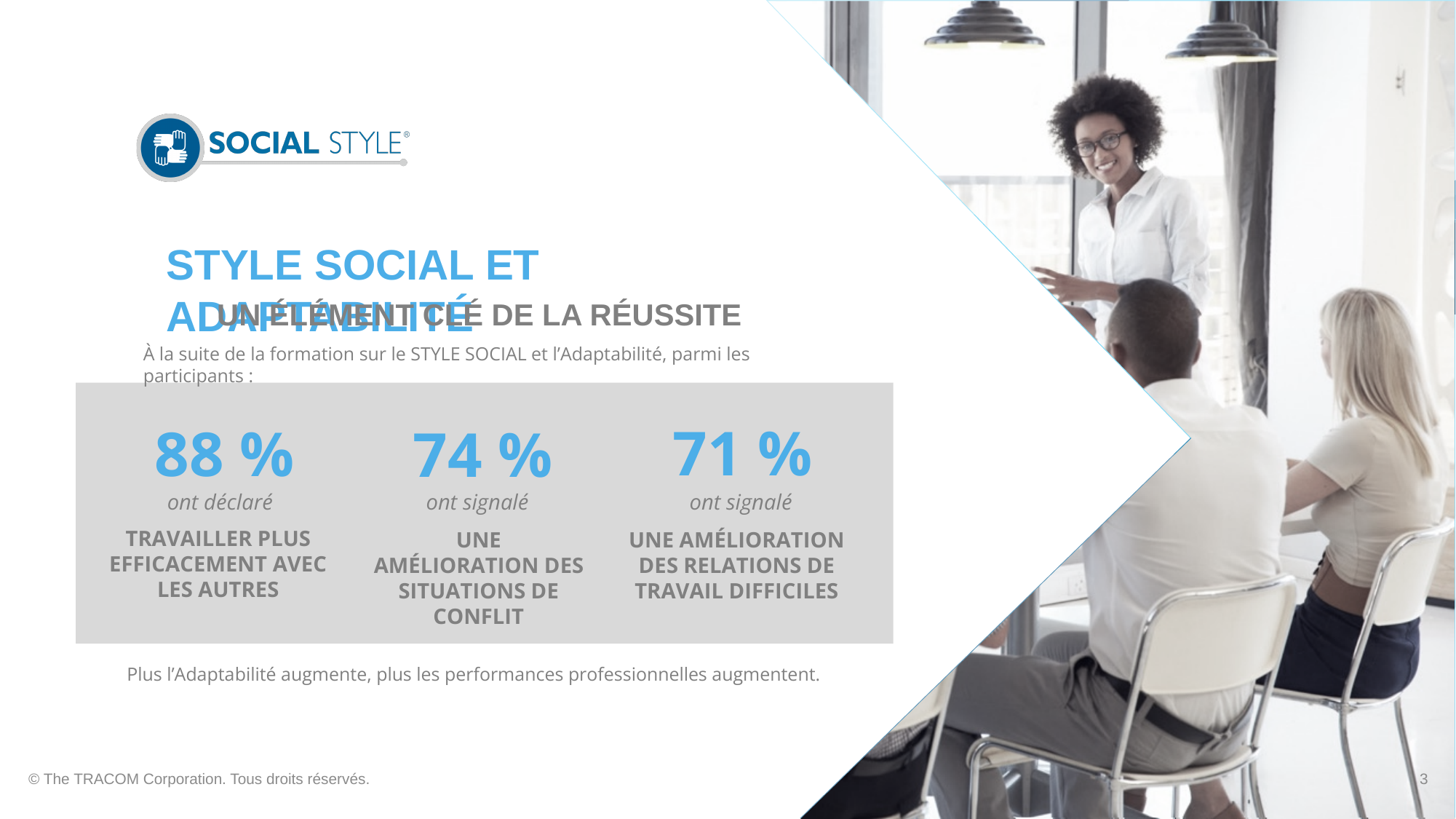

STYLE SOCIAL ET ADAPTABILITÉ
UN ÉLÉMENT CLÉ DE LA RÉUSSITE
À la suite de la formation sur le STYLE SOCIAL et l’Adaptabilité, parmi les participants :

71 %
88 %
74 %
ont déclaré
ont signalé
ont signalé
TRAVAILLER PLUS EFFICACEMENT AVEC LES AUTRES
UNE AMÉLIORATION DES RELATIONS DE TRAVAIL DIFFICILES
UNE AMÉLIORATION DES SITUATIONS DE CONFLIT
Plus l’Adaptabilité augmente, plus les performances professionnelles augmentent.
© The TRACOM Corporation. Tous droits réservés.
3